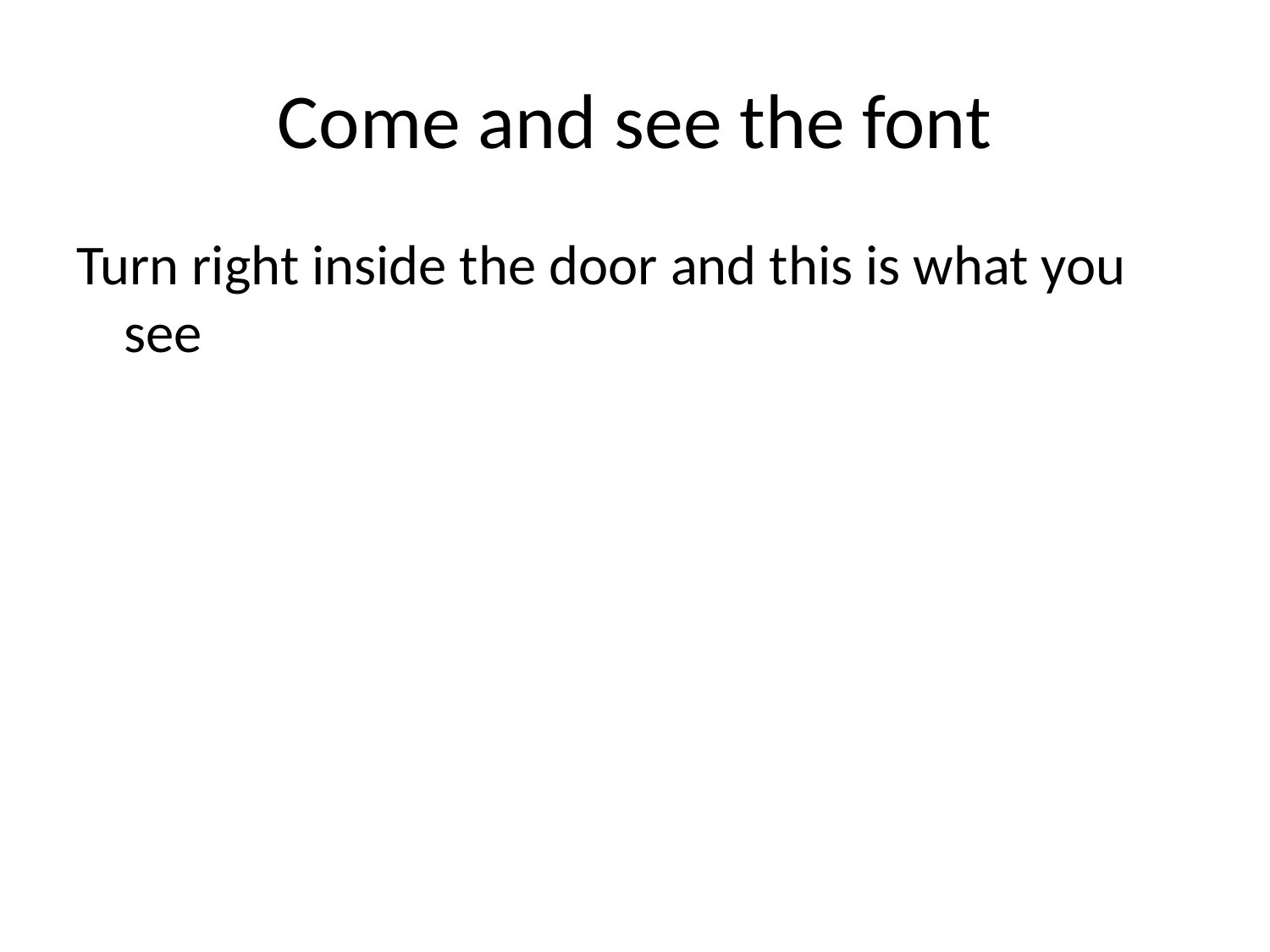

# Come and see the font
Turn right inside the door and this is what you see